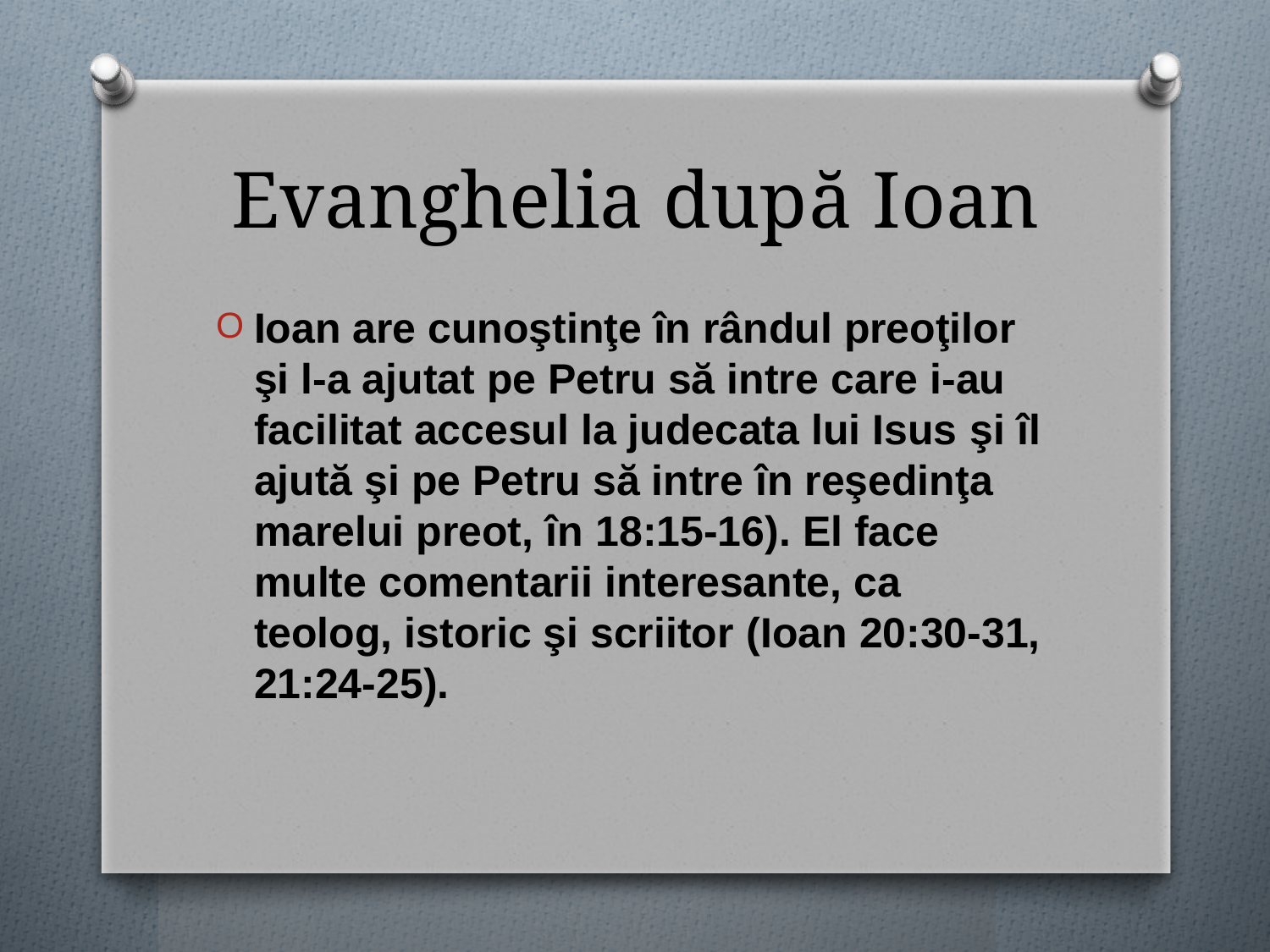

# Evanghelia după Ioan
Ioan are cunoştinţe în rândul preoţilor şi l-a ajutat pe Petru să intre care i-au facilitat accesul la judecata lui Isus şi îl ajută şi pe Petru să intre în reşedinţa marelui preot, în 18:15-16). El face multe comentarii interesante, ca teolog, istoric şi scriitor (Ioan 20:30-31, 21:24-25).